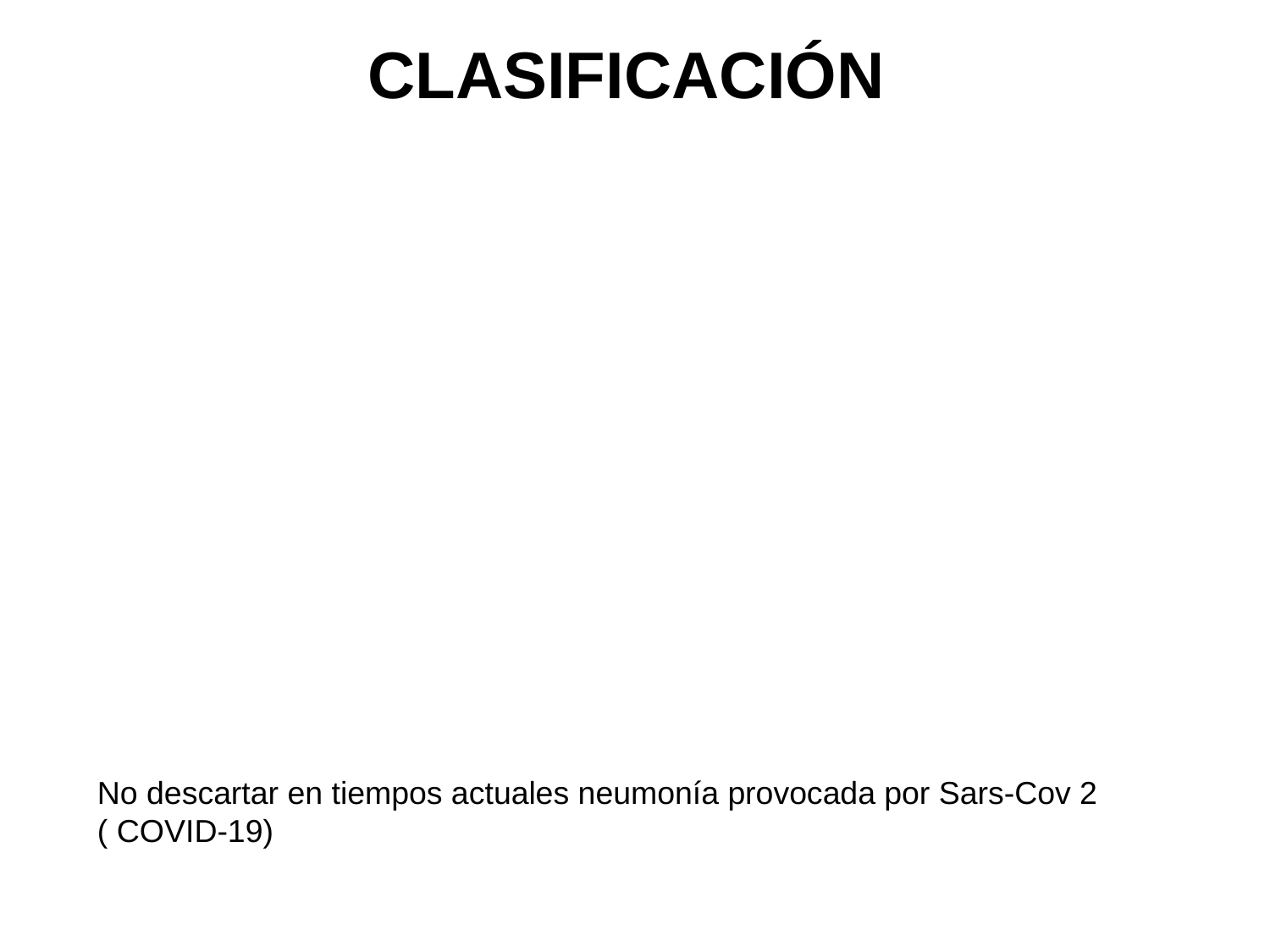

# CLASIFICACIÓN

No descartar en tiempos actuales neumonía provocada por Sars-Cov 2
( COVID-19)